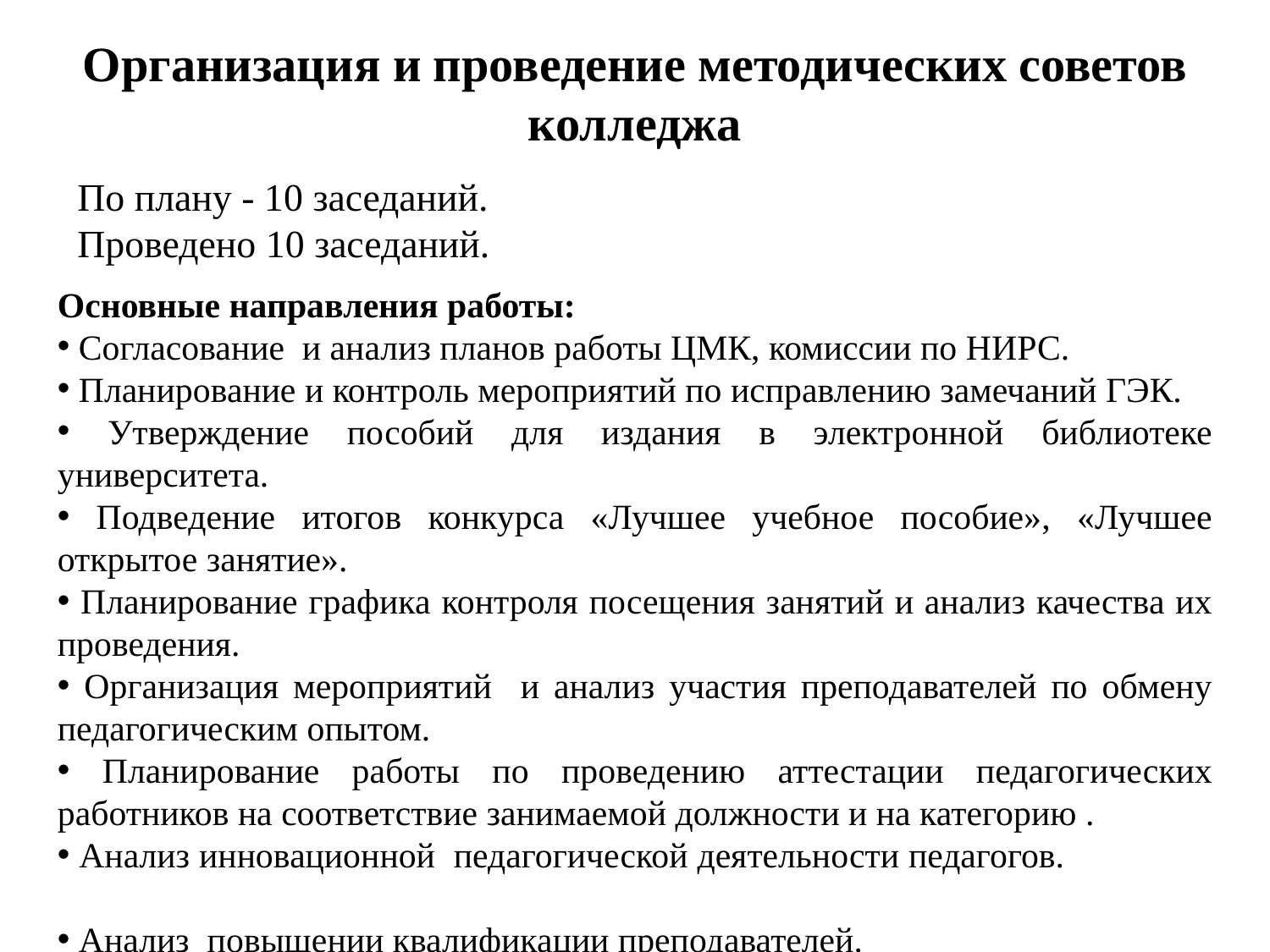

Организация и проведение методических советов колледжа
По плану - 10 заседаний.
Проведено 10 заседаний.
Основные направления работы:
 Согласование  и анализ планов работы ЦМК, комиссии по НИРС.
 Планирование и контроль мероприятий по исправлению замечаний ГЭК.
 Утверждение пособий для издания в электронной библиотеке университета.
 Подведение итогов конкурса «Лучшее учебное пособие», «Лучшее открытое занятие».
 Планирование графика контроля посещения занятий и анализ качества их проведения.
 Организация мероприятий  и анализ участия преподавателей по обмену педагогическим опытом.
 Планирование работы по проведению аттестации педагогических работников на соответствие занимаемой должности и на категорию .
 Анализ инновационной  педагогической деятельности педагогов.
 Анализ  повышении квалификации преподавателей.